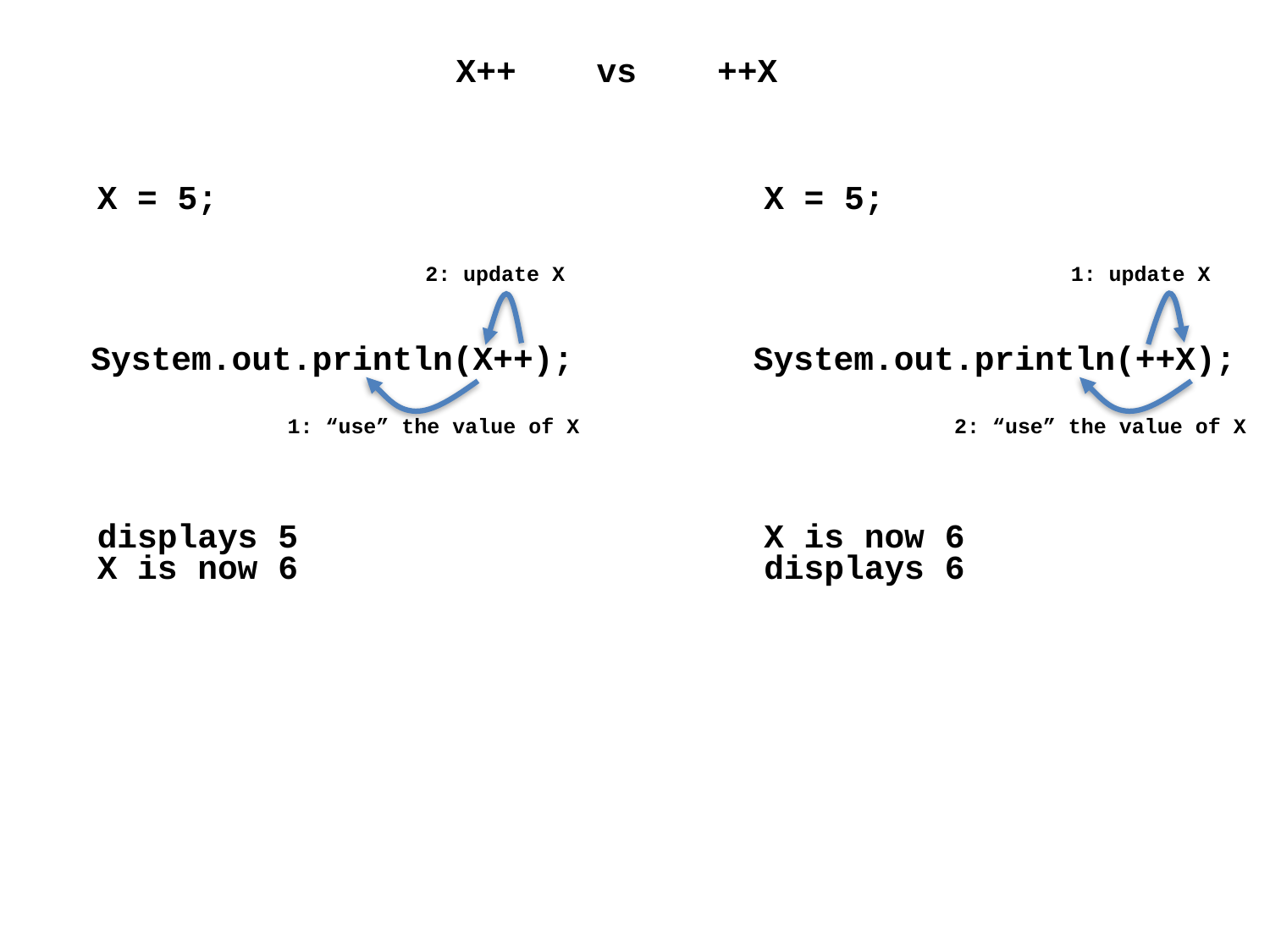

X++    vs    ++X
X = 5;
X = 5;
2: update X
1: update X

System.out.println(X++);
System.out.println(++X);

1: “use” the value of X
2: “use” the value of X
displays 5
X is now 6
X is now 6
displays 6